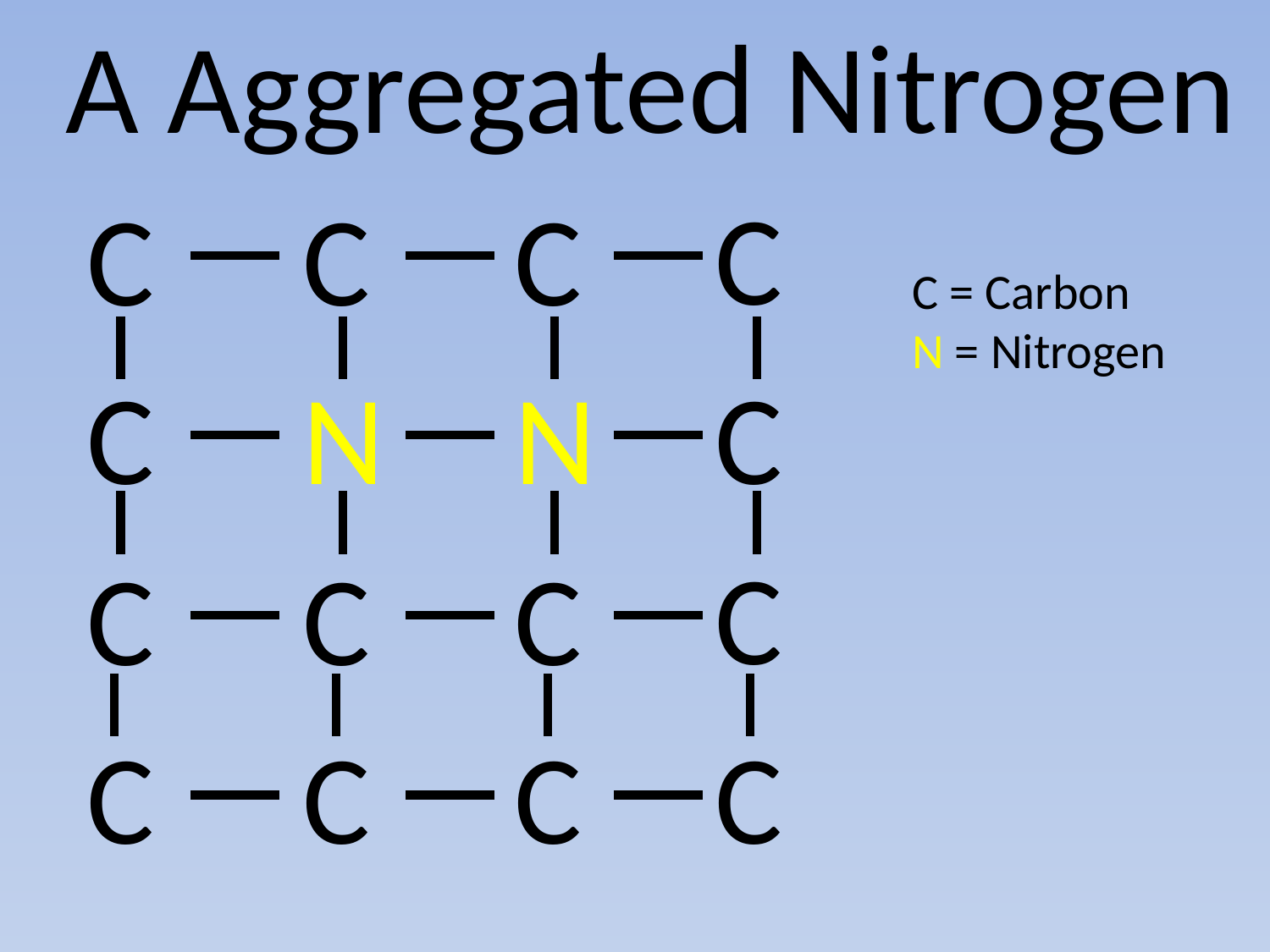

A Aggregated Nitrogen
C
C
C
C
C = Carbon
N = Nitrogen
C
N
C
N
C
C
C
C
C
C
C
C